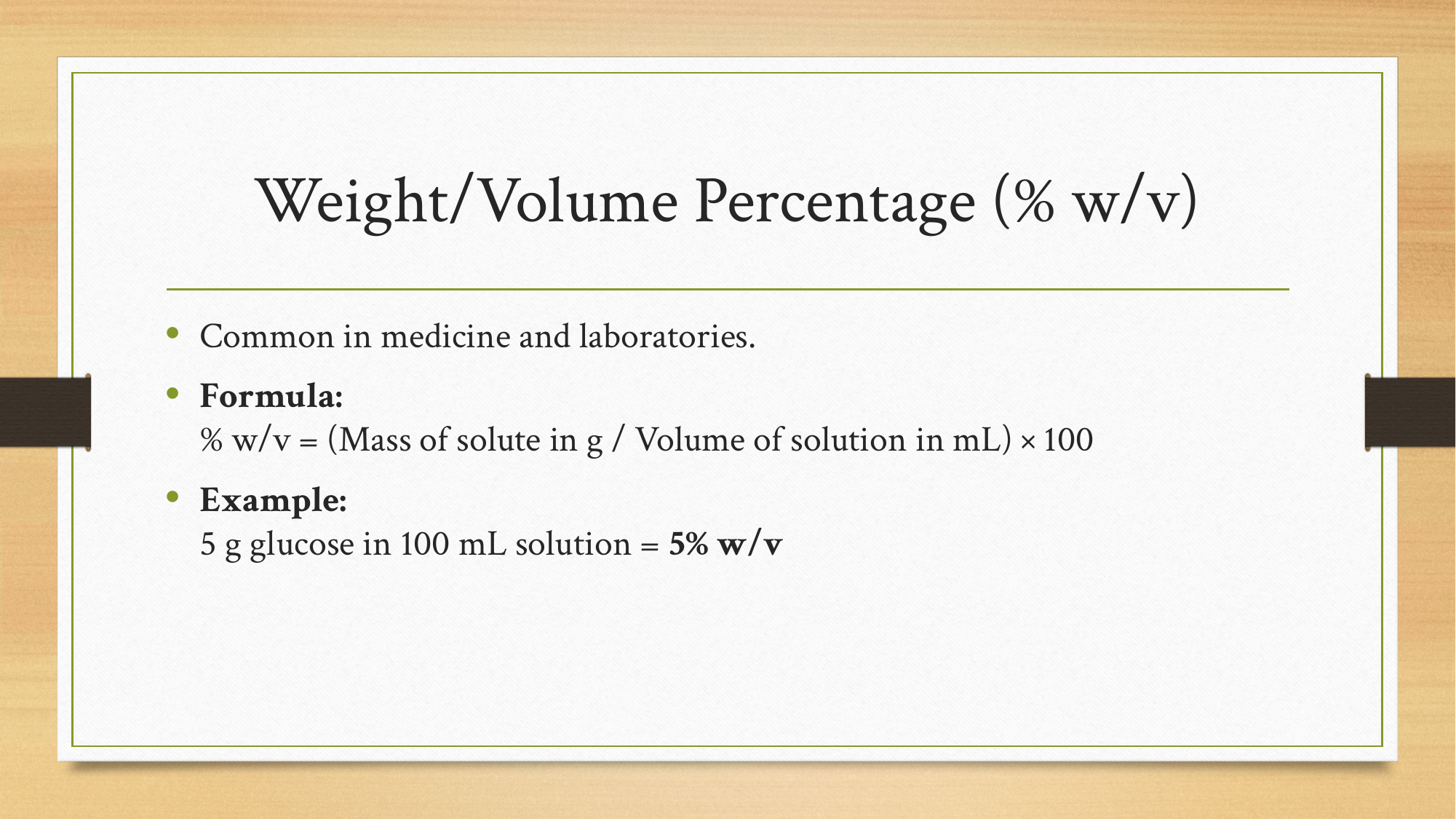

# Weight/Volume Percentage (% w/v)
Common in medicine and laboratories.
Formula:
% w/v = (Mass of solute in g / Volume of solution in mL) × 100
Example:
5 g glucose in 100 mL solution = 5% w/v